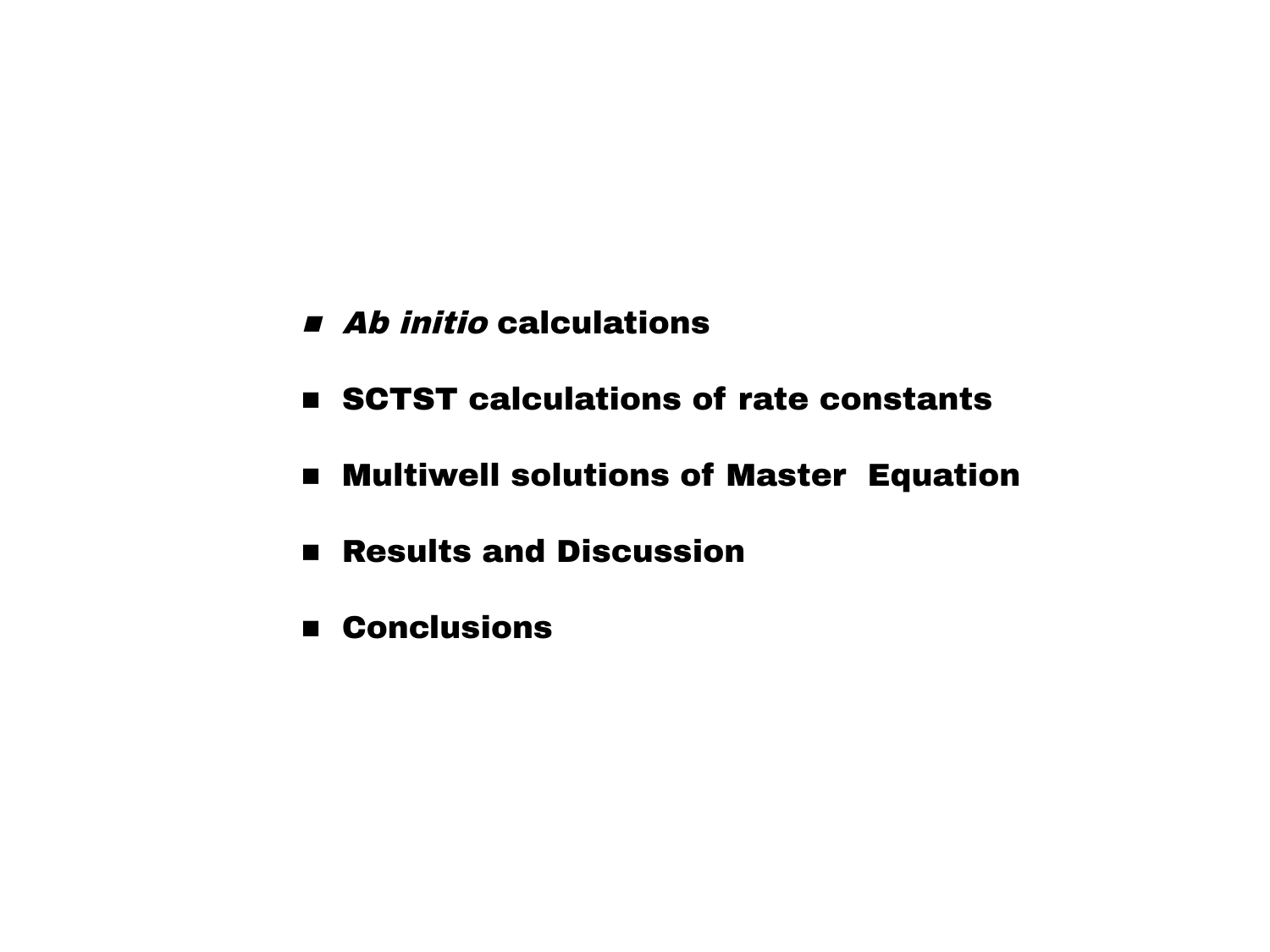

■  Ab initio calculations

■  SCTST calculations of rate constants

■  Multiwell solutions of Master  Equation

■  Results and Discussion

■  Conclusions